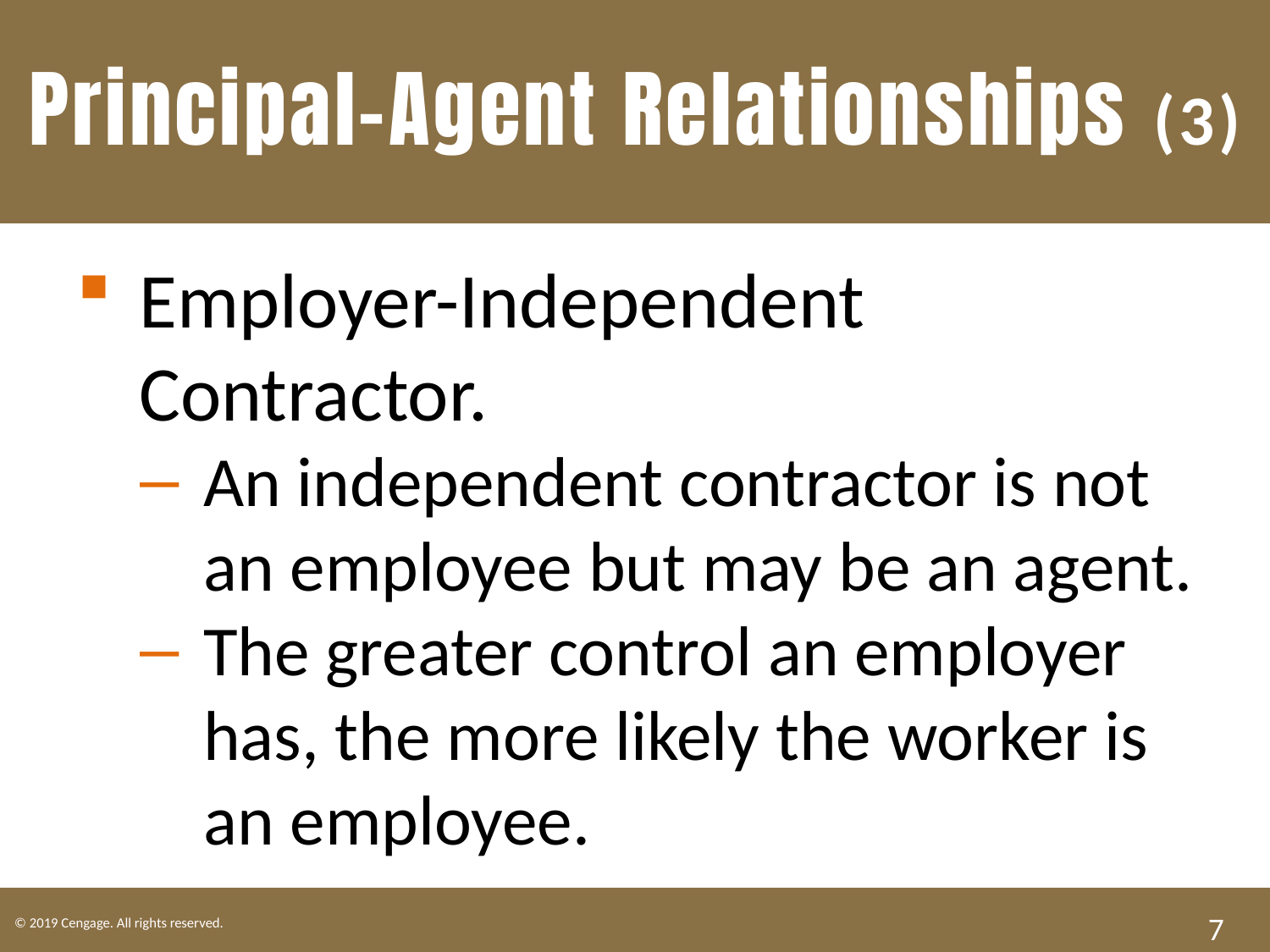

# Principal-Agent Relationships (3)
Employer-Independent Contractor.
An independent contractor is not an employee but may be an agent.
The greater control an employer has, the more likely the worker is an employee.

7